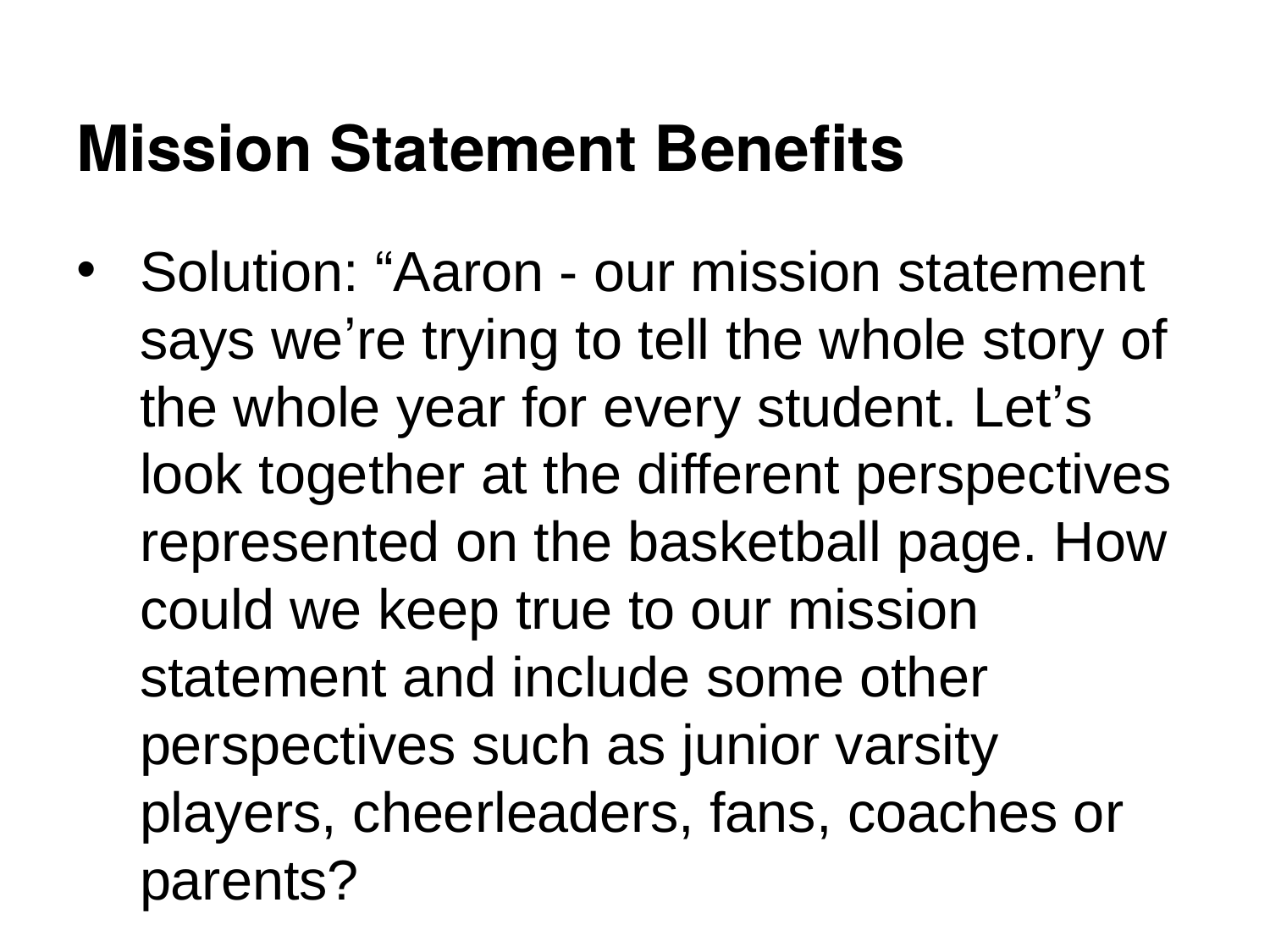

# Mission Statement Benefits
Solution: “Aaron - our mission statement says we’re trying to tell the whole story of the whole year for every student. Let’s look together at the different perspectives represented on the basketball page. How could we keep true to our mission statement and include some other perspectives such as junior varsity players, cheerleaders, fans, coaches or parents?